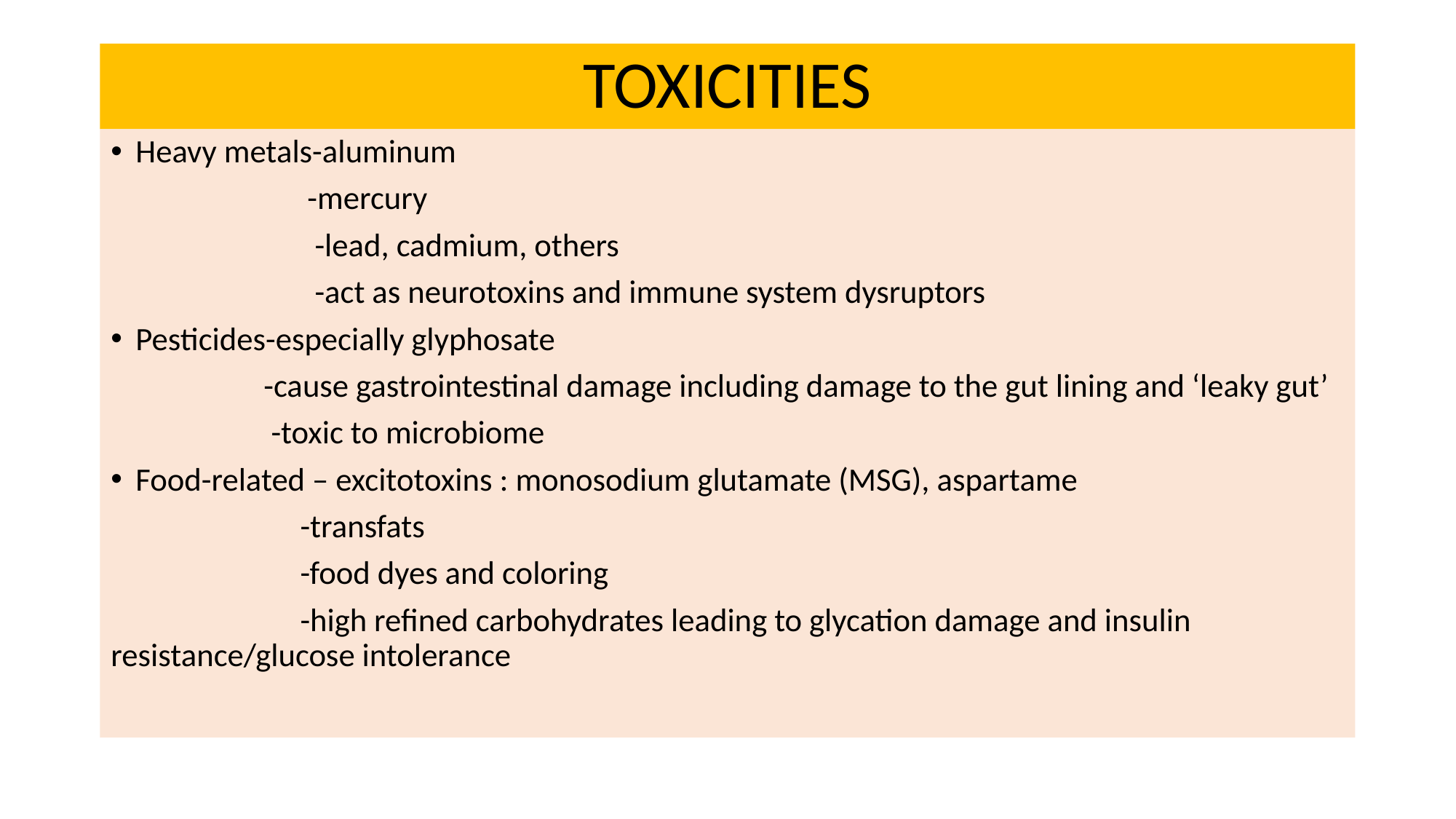

# TOXICITIES
Heavy metals-aluminum
                           -mercury
                            -lead, cadmium, others
                            -act as neurotoxins and immune system dysruptors
Pesticides-especially glyphosate
                     -cause gastrointestinal damage including damage to the gut lining and ‘leaky gut’
                      -toxic to microbiome
Food-related – excitotoxins : monosodium glutamate (MSG), aspartame
                          -transfats
                          -food dyes and coloring
                          -high refined carbohydrates leading to glycation damage and insulin resistance/glucose intolerance